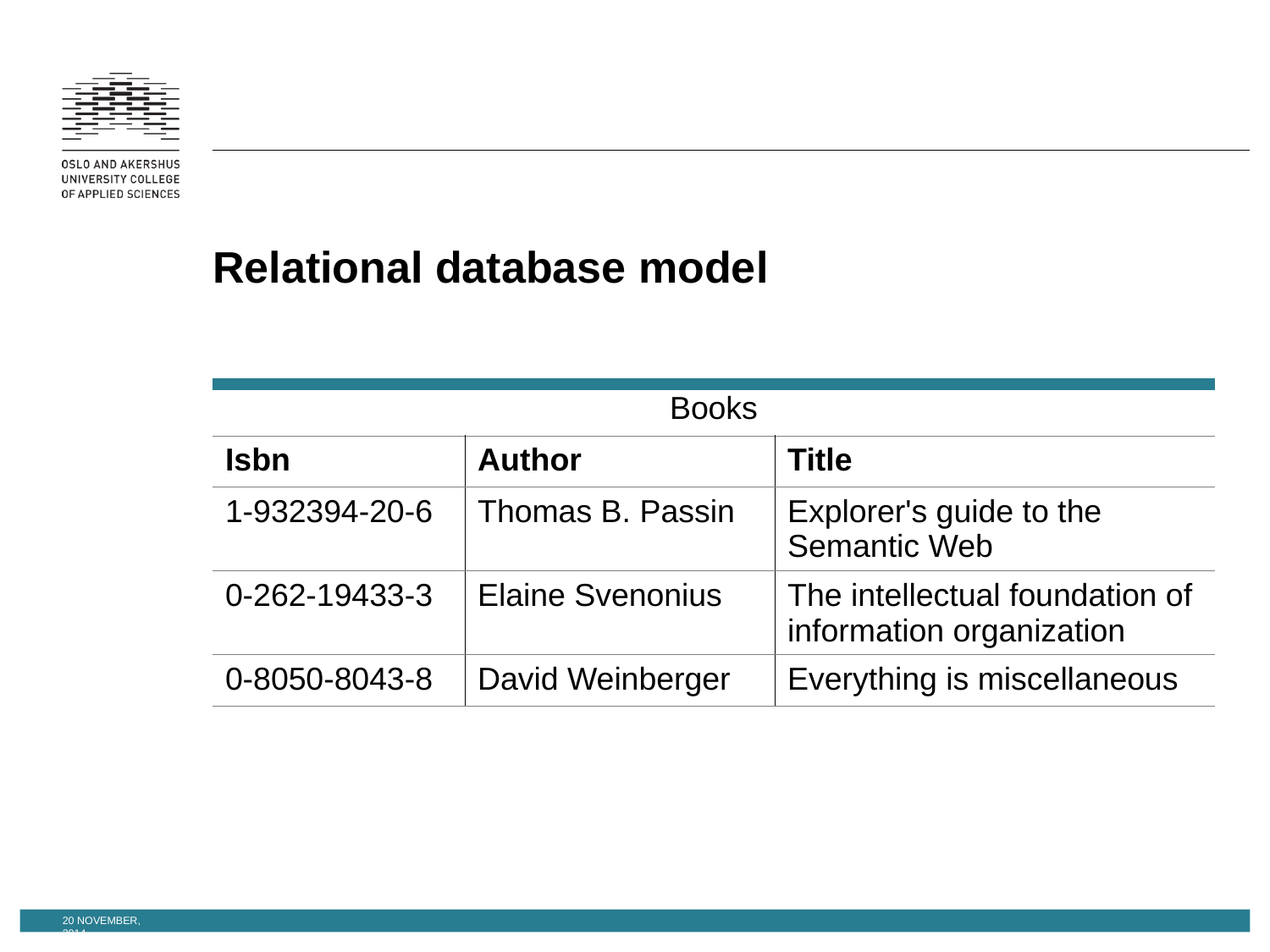

# Relational database model
| Books |  |  |
| --- | --- | --- |
| Isbn | Author | Title |
| 1-932394-20-6 | Thomas B. Passin | Explorer's guide to the Semantic Web |
| 0-262-19433-3 | Elaine Svenonius | The intellectual foundation of information organization |
| 0-8050-8043-8 | David Weinberger | Everything is miscellaneous |
20 November, 2014